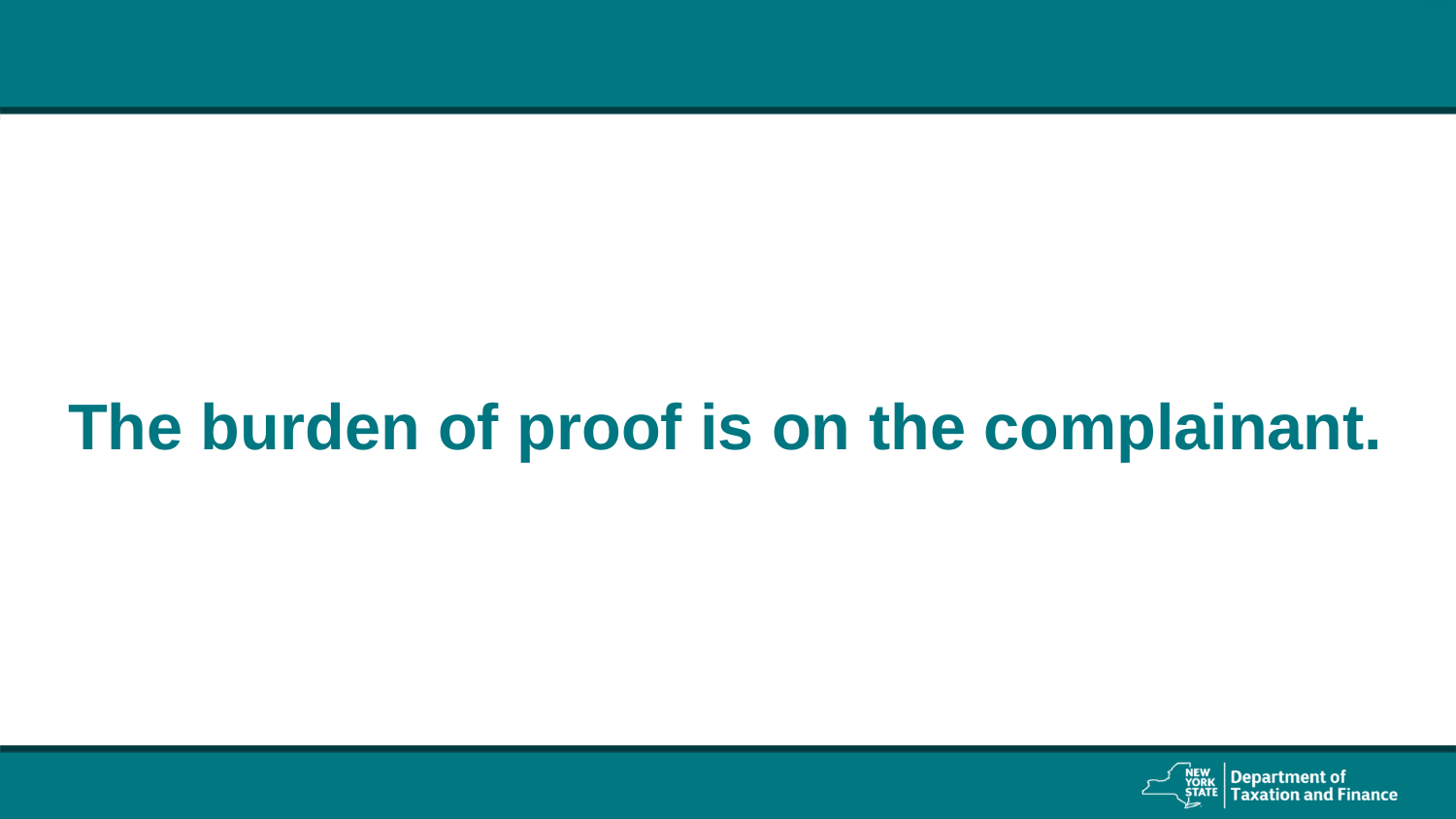

The burden of proof is on the complainant.